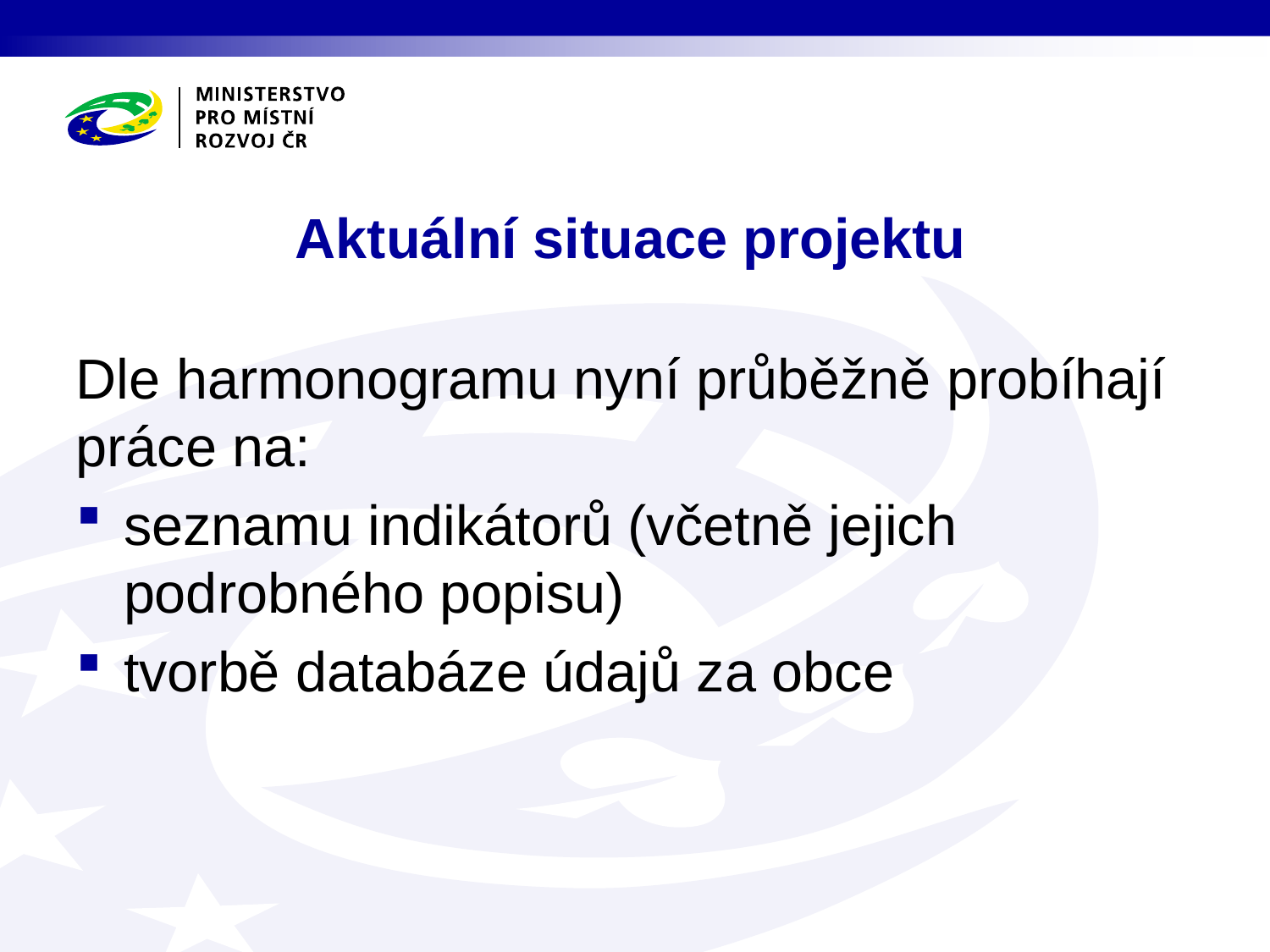

# Aktuální situace projektu
Dle harmonogramu nyní průběžně probíhají práce na:
seznamu indikátorů (včetně jejich podrobného popisu)
tvorbě databáze údajů za obce